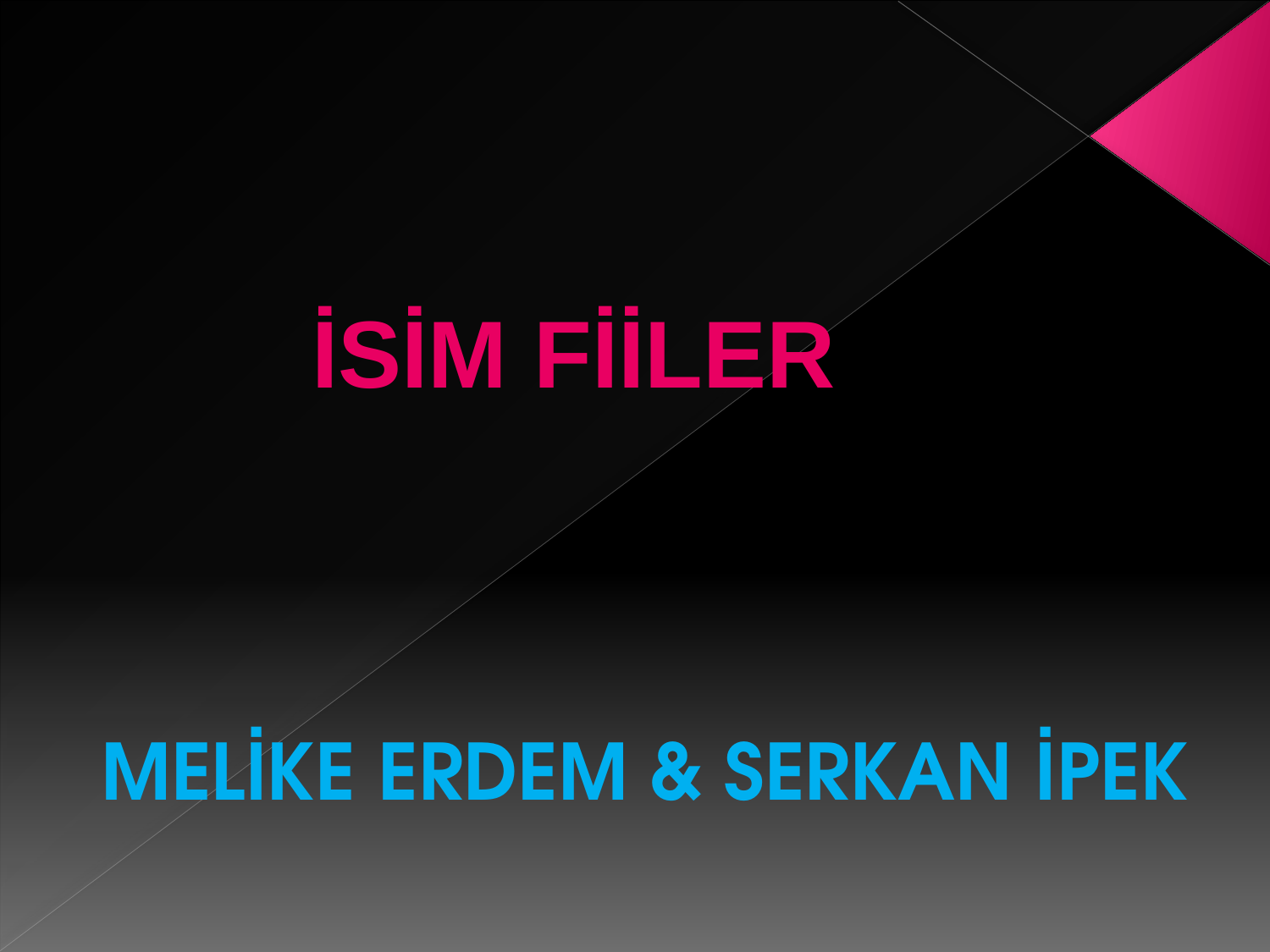

İSİM FİİLER
Melİke ERDEM & Serkan İpek